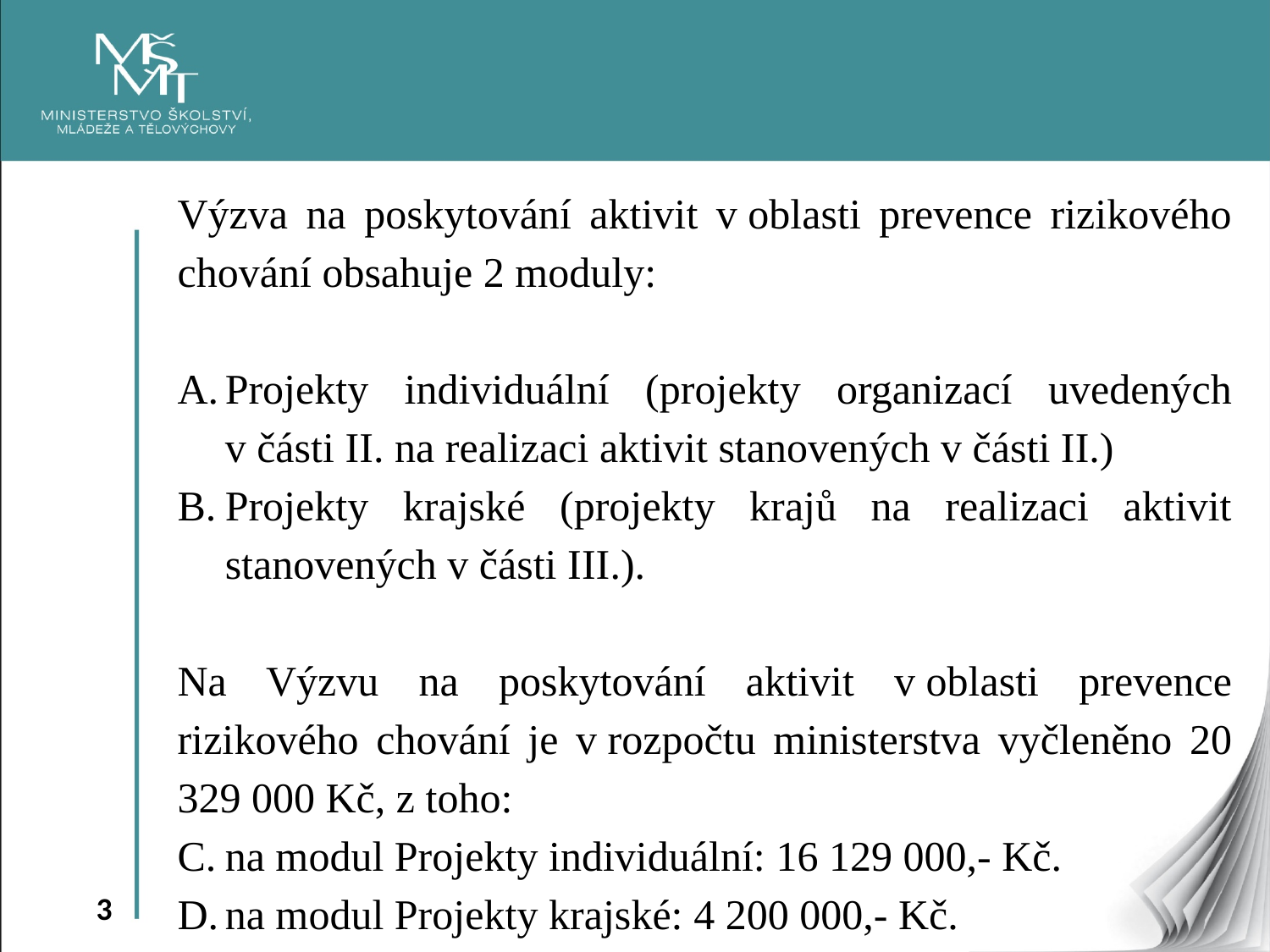

Výzva na poskytování aktivit v oblasti prevence rizikového chování obsahuje 2 moduly:

Projekty individuální (projekty organizací uvedených v části II. na realizaci aktivit stanovených v části II.)
Projekty krajské (projekty krajů na realizaci aktivit stanovených v části III.).

Na Výzvu na poskytování aktivit v oblasti prevence rizikového chování je v rozpočtu ministerstva vyčleněno 20 329 000 Kč, z toho:
na modul Projekty individuální: 16 129 000,- Kč.
na modul Projekty krajské: 4 200 000,- Kč.